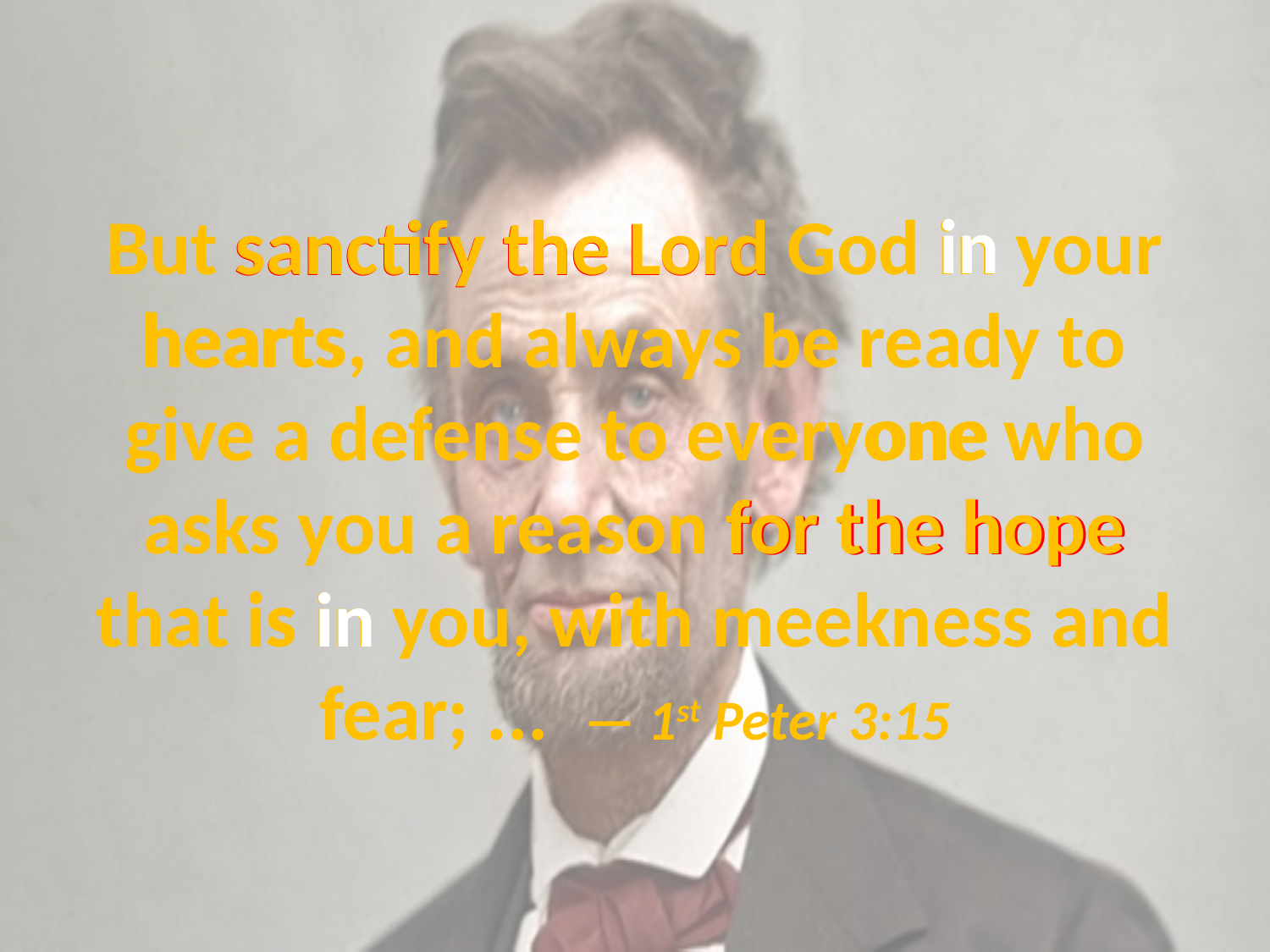

in
sanctify the Lord
# But sanctify the Lord God in your hearts, and always be ready to give a defense to everyone who asks you a reason for the hope that is in you, with meekness and fear; ...  — 1st Peter 3:15
hearts
one
one is
for the hope
in
is